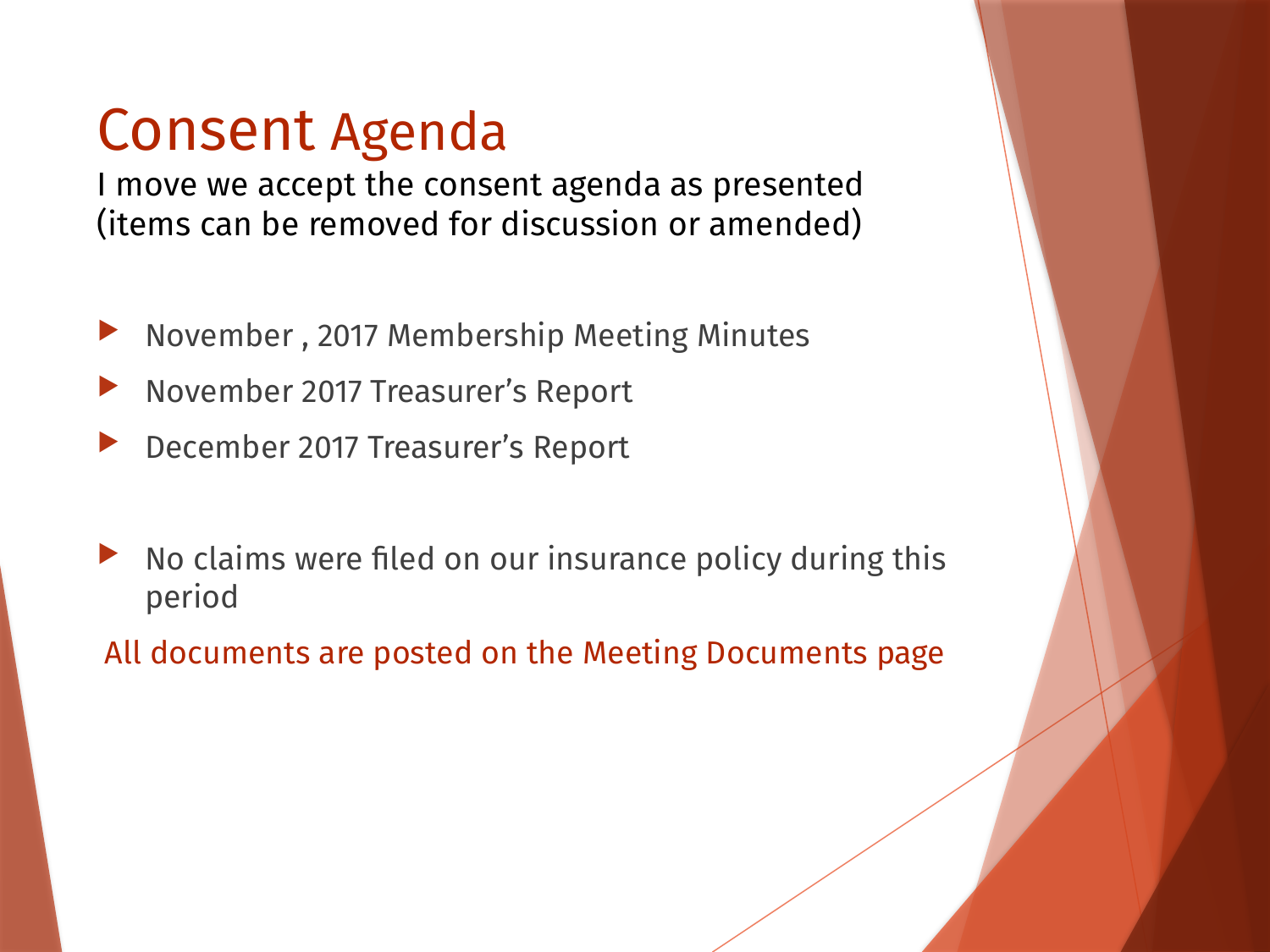

# Consent Agenda I move we accept the consent agenda as presented (items can be removed for discussion or amended)
November , 2017 Membership Meeting Minutes
November 2017 Treasurer’s Report
December 2017 Treasurer’s Report

No claims were filed on our insurance policy during this period
All documents are posted on the Meeting Documents page